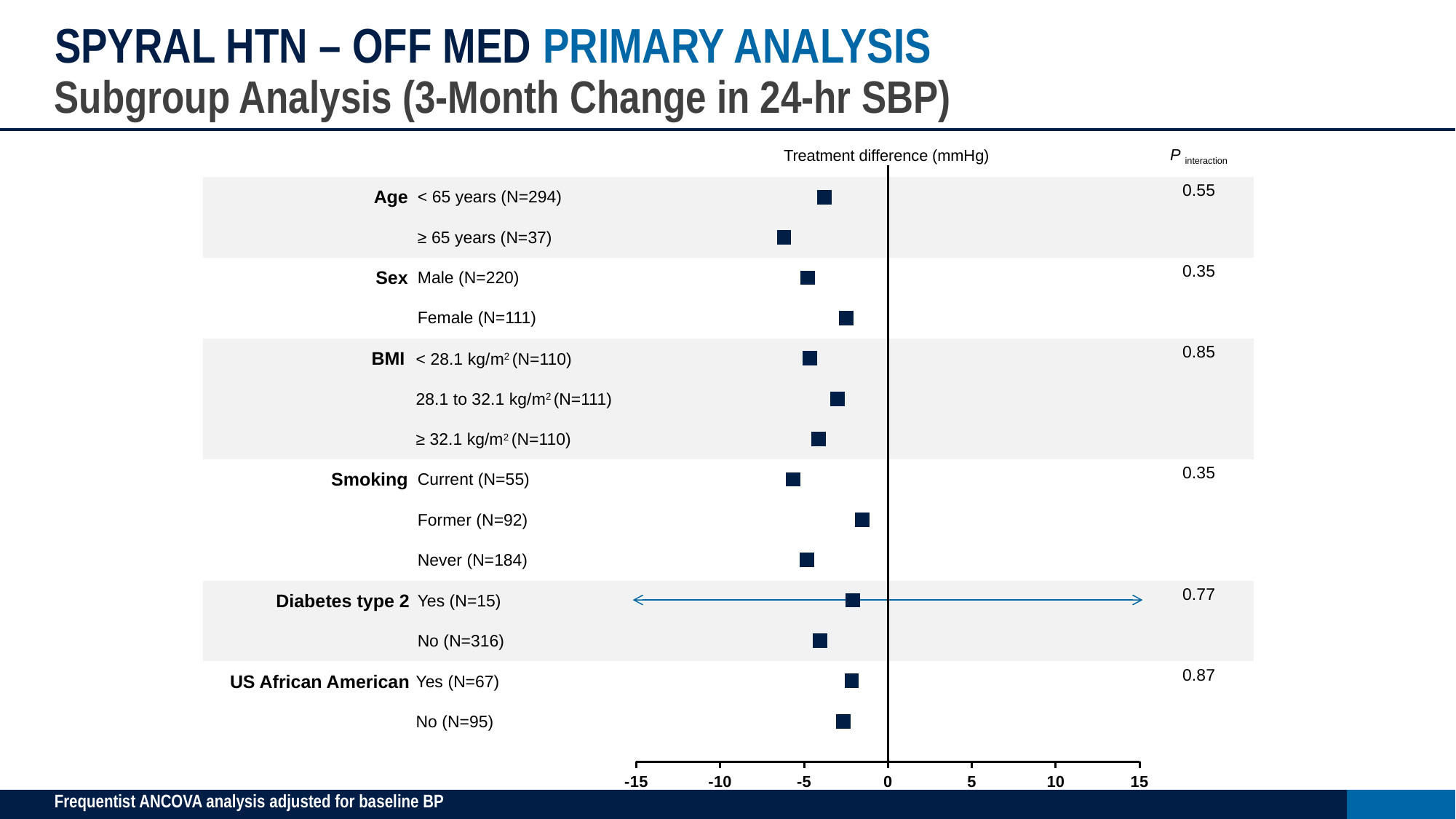

# SPYRAL HTN – OFF MED PRIMARY ANALYSIS
Subgroup Analysis (3-Month Change in 24-hr SBP)
|  |  | Treatment difference (mmHg) | P interaction |
| --- | --- | --- | --- |
| Age | < 65 years (N=294) |  | 0.55 |
|  | ≥ 65 years (N=37) |  |  |
| Sex | Male (N=220) |  | 0.35 |
|  | Female (N=111) |  |  |
| BMI | < 28.1 kg/m2 (N=110) |  | 0.85 |
|  | 28.1 to 32.1 kg/m2 (N=111) |  |  |
|  | ≥ 32.1 kg/m2 (N=110) |  |  |
| Smoking | Current (N=55) |  | 0.35 |
|  | Former (N=92) |  |  |
|  | Never (N=184) |  |  |
| Diabetes type 2 | Yes (N=15) |  | 0.77 |
|  | No (N=316) |  |  |
| US African American | Yes (N=67) |  | 0.87 |
|  | No (N=95) |  |  |

### Chart

| Category | Y-Values |
|---|---|
Frequentist ANCOVA analysis adjusted for baseline BP